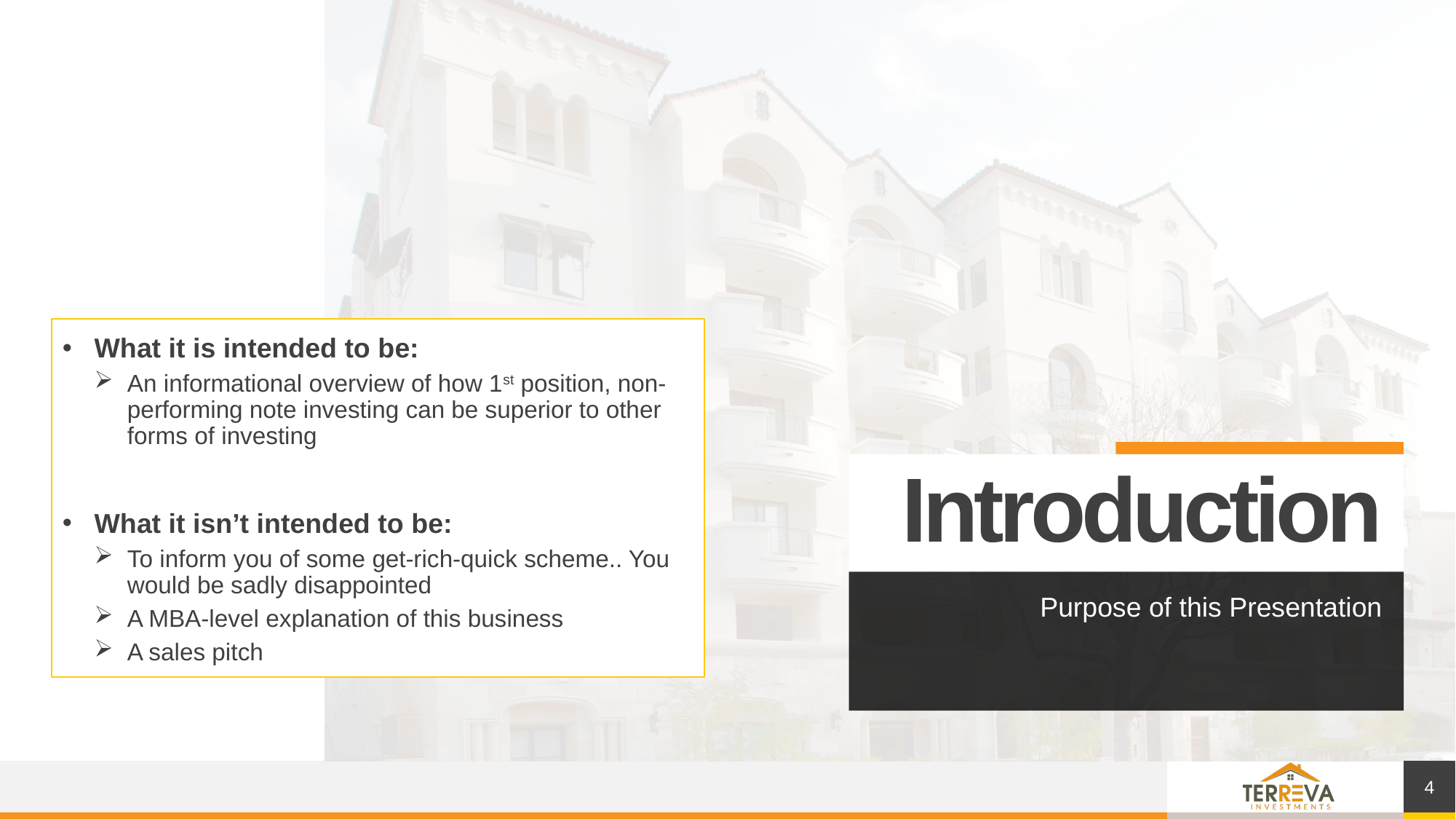

What it is intended to be:
An informational overview of how 1st position, non-performing note investing can be superior to other forms of investing

What it isn’t intended to be:
To inform you of some get-rich-quick scheme.. You would be sadly disappointed
A MBA-level explanation of this business
A sales pitch
# Introduction
Purpose of this Presentation
4